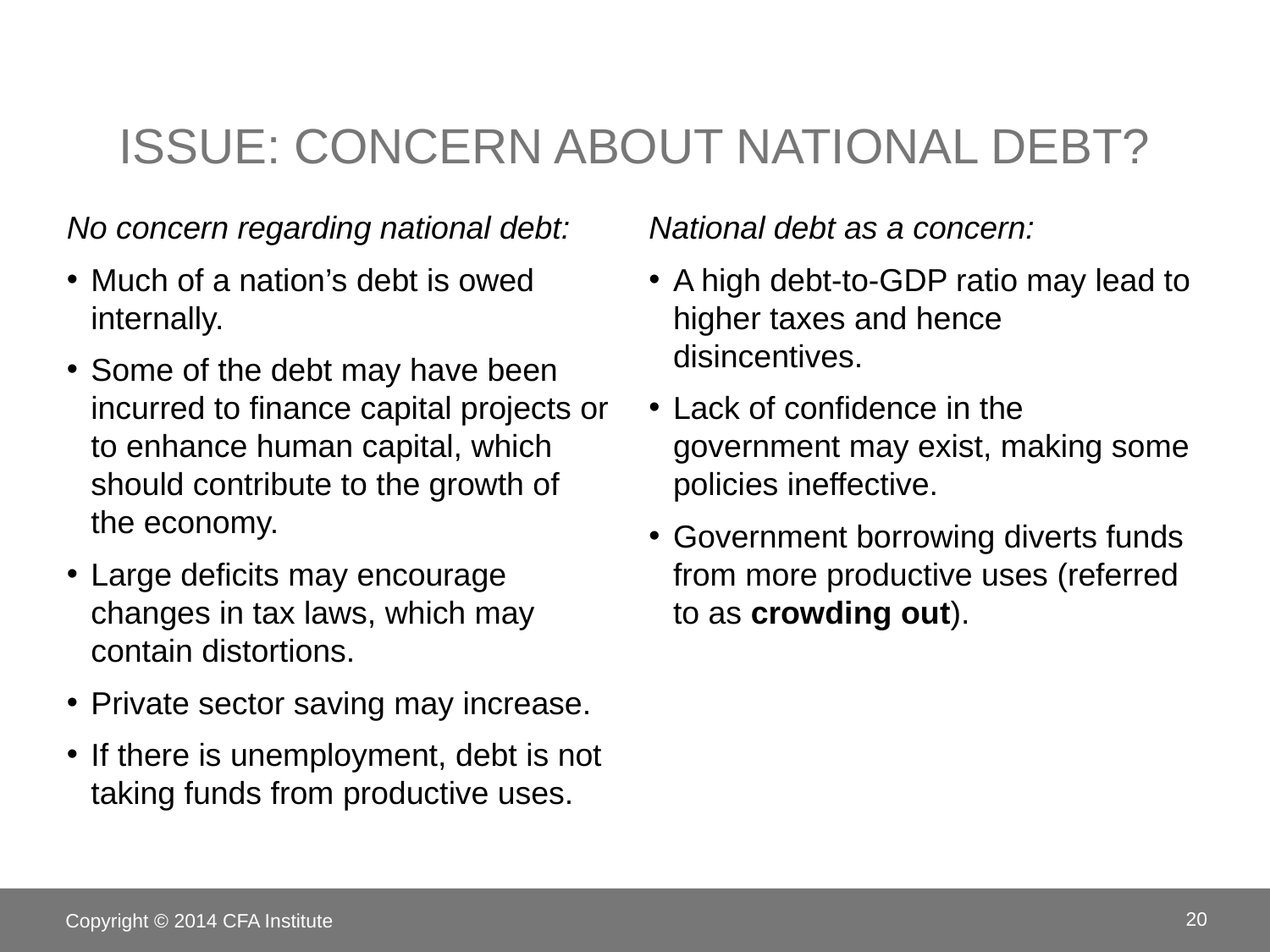

# Issue: Concern about national debt?
No concern regarding national debt:
Much of a nation’s debt is owed internally.
Some of the debt may have been incurred to finance capital projects or to enhance human capital, which should contribute to the growth of the economy.
Large deficits may encourage changes in tax laws, which may contain distortions.
Private sector saving may increase.
If there is unemployment, debt is not taking funds from productive uses.
National debt as a concern:
A high debt-to-GDP ratio may lead to higher taxes and hence disincentives.
Lack of confidence in the government may exist, making some policies ineffective.
Government borrowing diverts funds from more productive uses (referred to as crowding out).

Copyright © 2014 CFA Institute
20